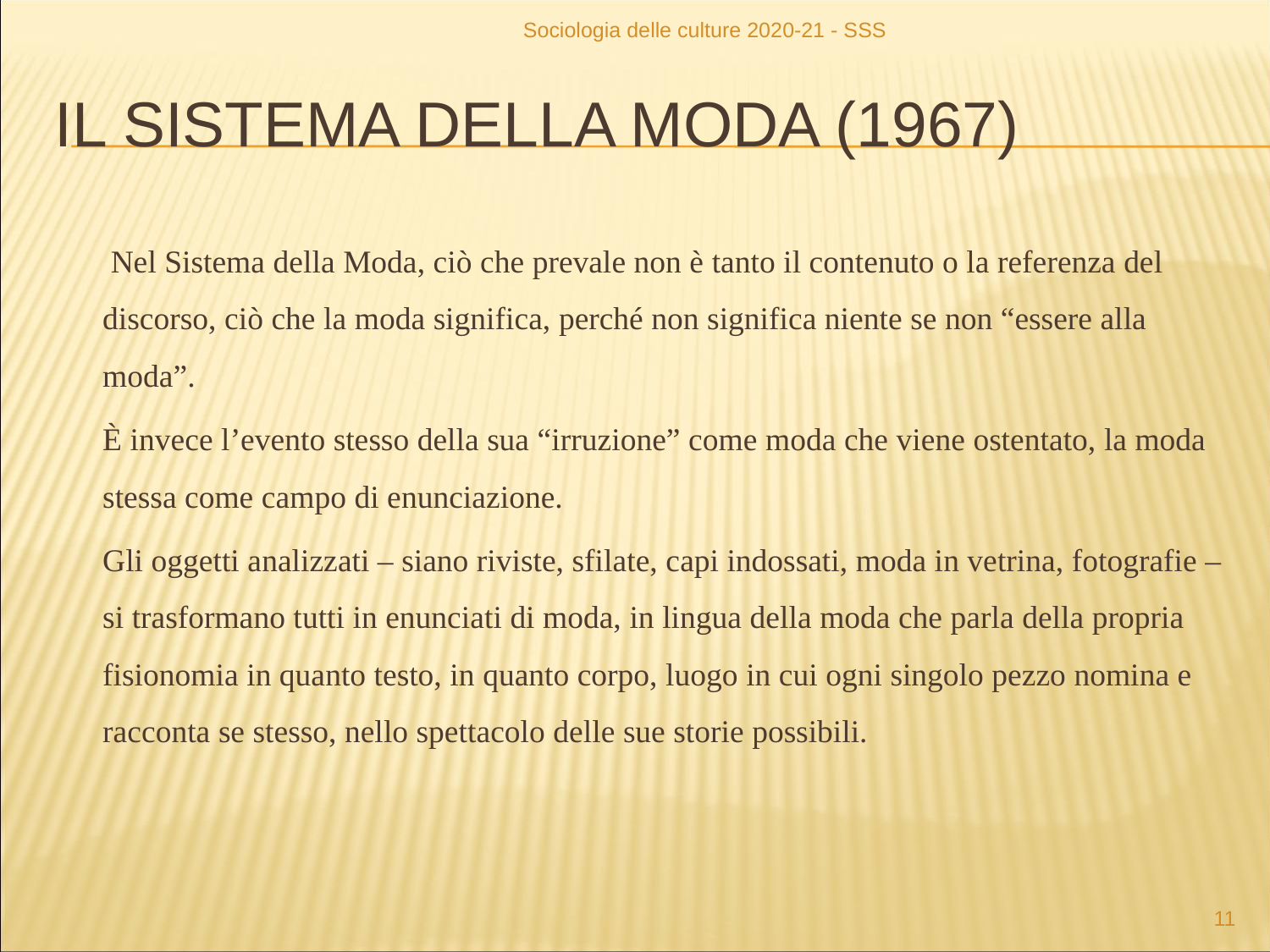

Sociologia delle culture 2020-21 - SSS
# Il sistema della moda (1967)
 Nel Sistema della Moda, ciò che prevale non è tanto il contenuto o la referenza del discorso, ciò che la moda significa, perché non significa niente se non “essere alla moda”.
È invece l’evento stesso della sua “irruzione” come moda che viene ostentato, la moda stessa come campo di enunciazione.
Gli oggetti analizzati – siano riviste, sfilate, capi indossati, moda in vetrina, fotografie – si trasformano tutti in enunciati di moda, in lingua della moda che parla della propria fisionomia in quanto testo, in quanto corpo, luogo in cui ogni singolo pezzo nomina e racconta se stesso, nello spettacolo delle sue storie possibili.

11